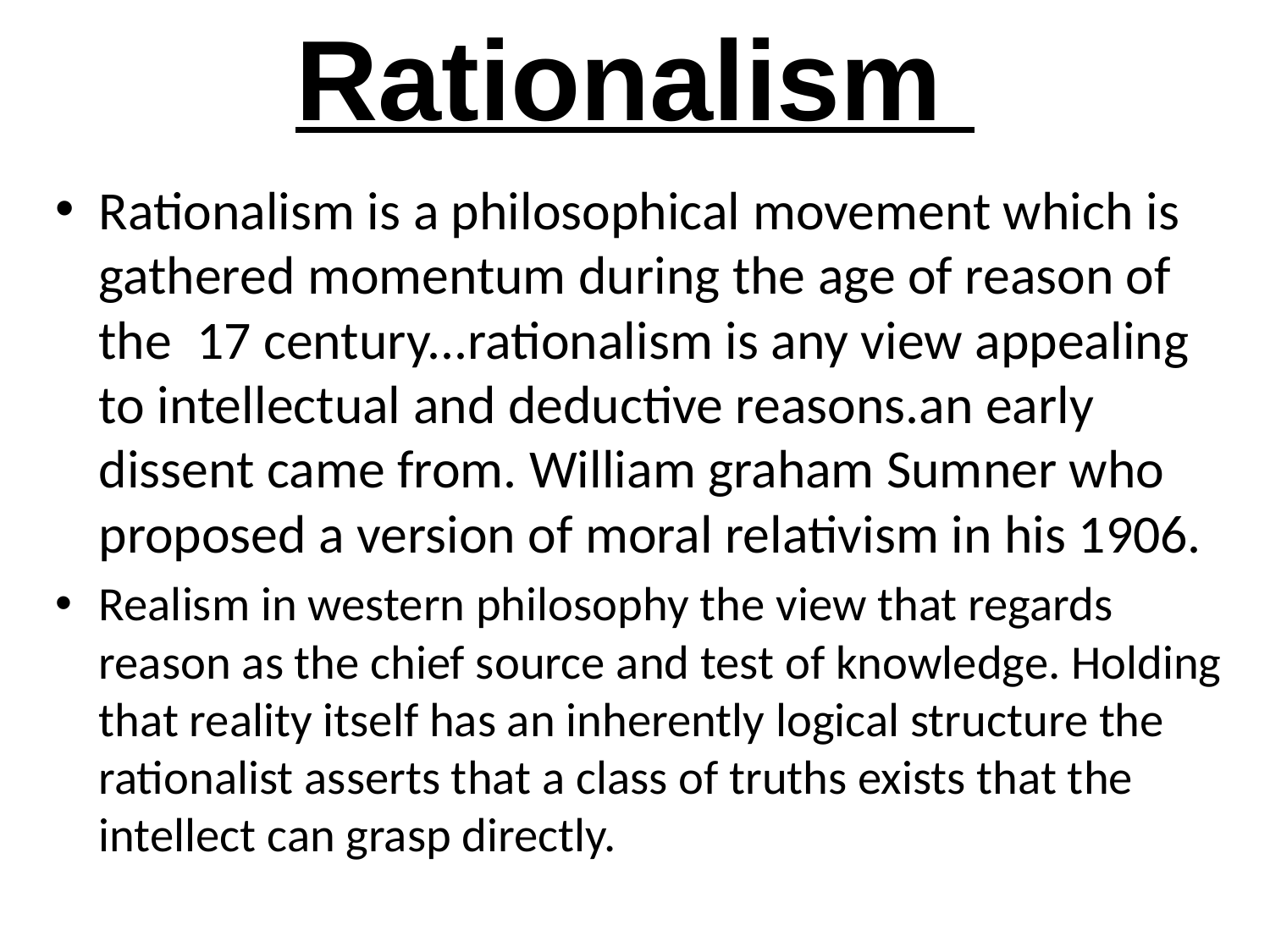

# Rationalism
Rationalism is a philosophical movement which is gathered momentum during the age of reason of the  17 century...rationalism is any view appealing to intellectual and deductive reasons.an early dissent came from. William graham Sumner who proposed a version of moral relativism in his 1906.
Realism in western philosophy the view that regards reason as the chief source and test of knowledge. Holding that reality itself has an inherently logical structure the rationalist asserts that a class of truths exists that the intellect can grasp directly.